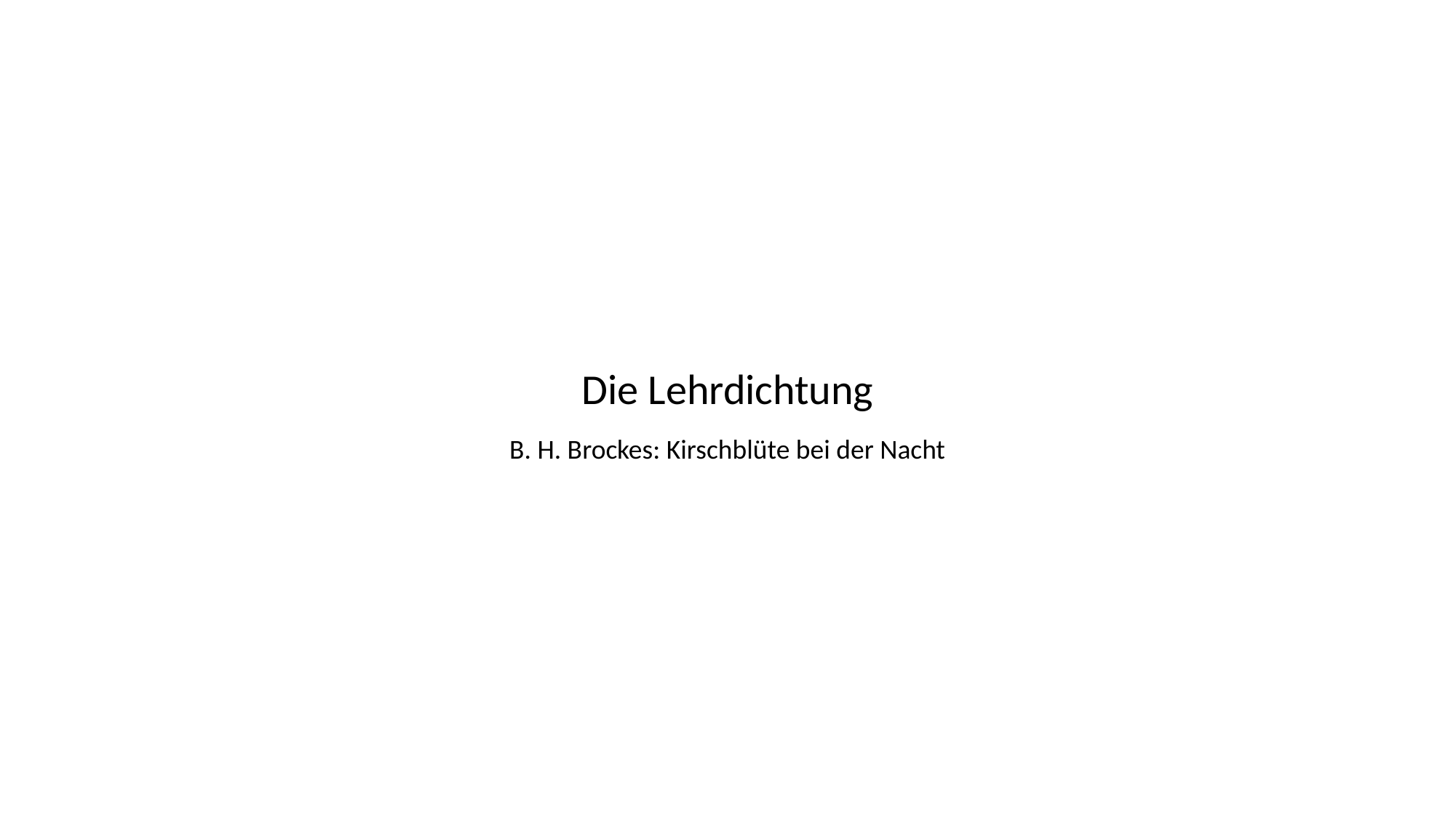

# Die Lehrdichtung
B. H. Brockes: Kirschblüte bei der Nacht